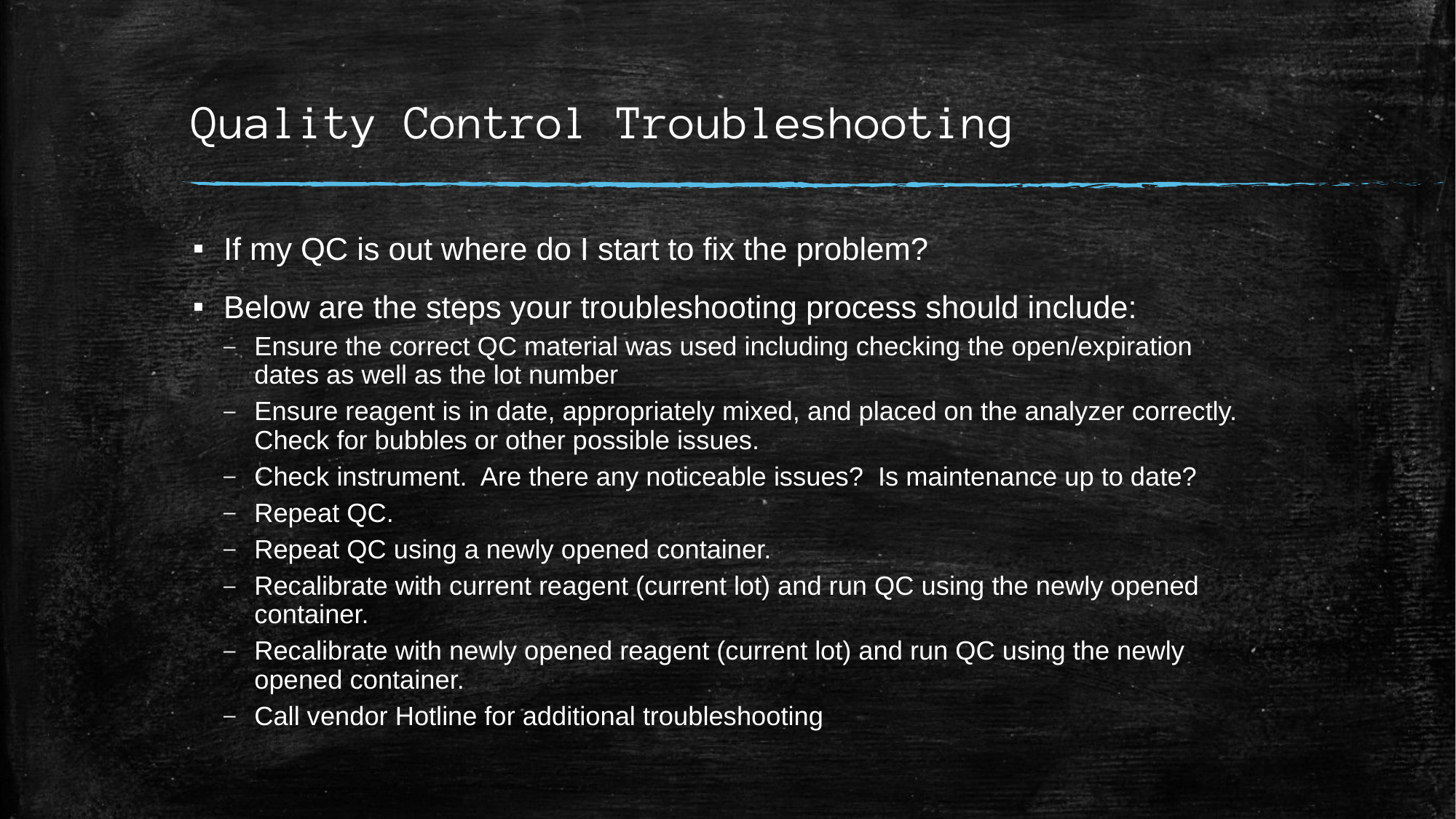

# Quality Control Troubleshooting
If my QC is out where do I start to fix the problem?
Below are the steps your troubleshooting process should include:
Ensure the correct QC material was used including checking the open/expiration dates as well as the lot number
Ensure reagent is in date, appropriately mixed, and placed on the analyzer correctly.  Check for bubbles or other possible issues.
Check instrument.  Are there any noticeable issues?  Is maintenance up to date?
Repeat QC.
Repeat QC using a newly opened container.
Recalibrate with current reagent (current lot) and run QC using the newly opened container.
Recalibrate with newly opened reagent (current lot) and run QC using the newly opened container.
Call vendor Hotline for additional troubleshooting